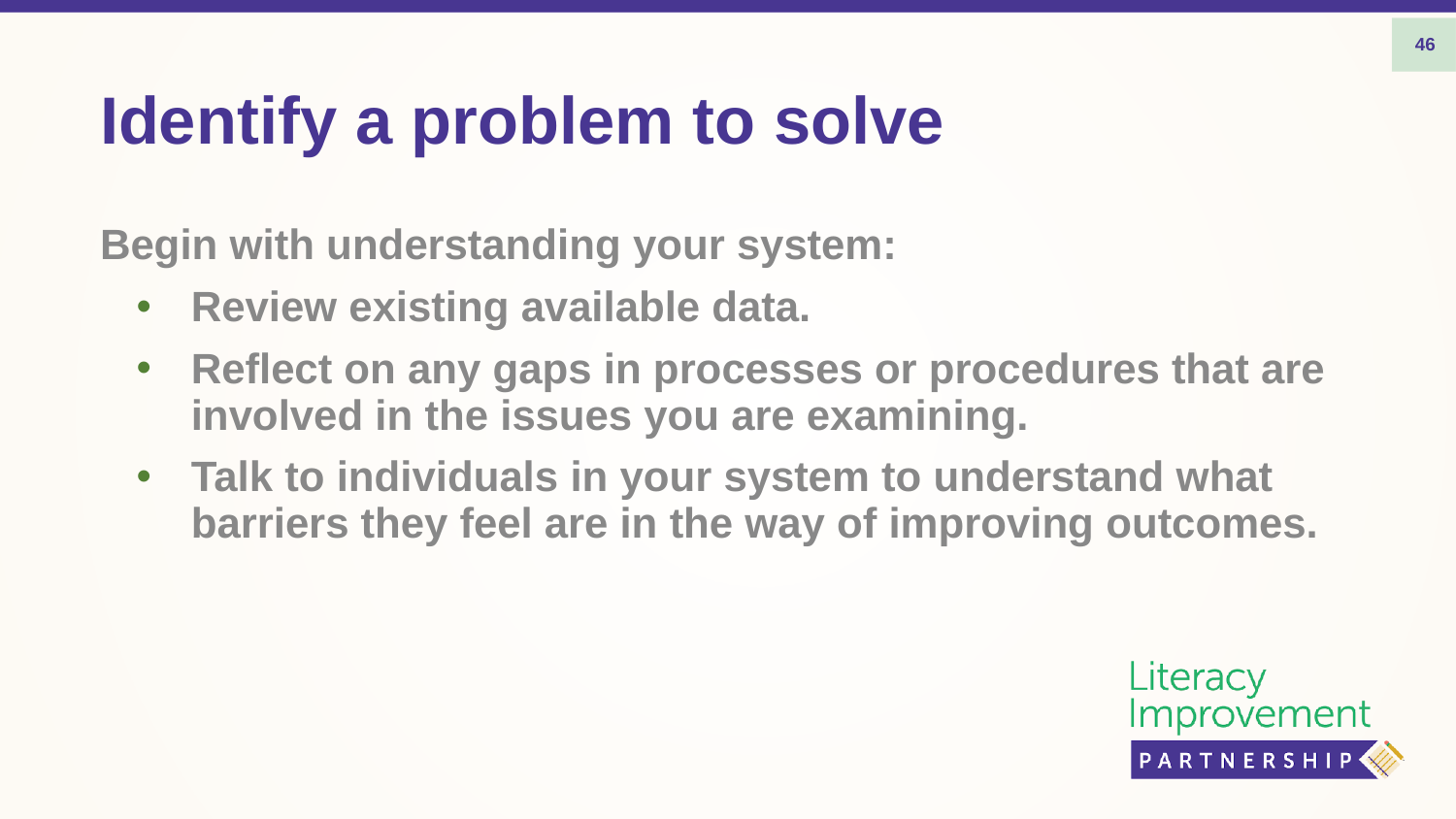

46
# Identify a problem to solve
Begin with understanding your system:
Review existing available data.
Reflect on any gaps in processes or procedures that are involved in the issues you are examining.
Talk to individuals in your system to understand what barriers they feel are in the way of improving outcomes.